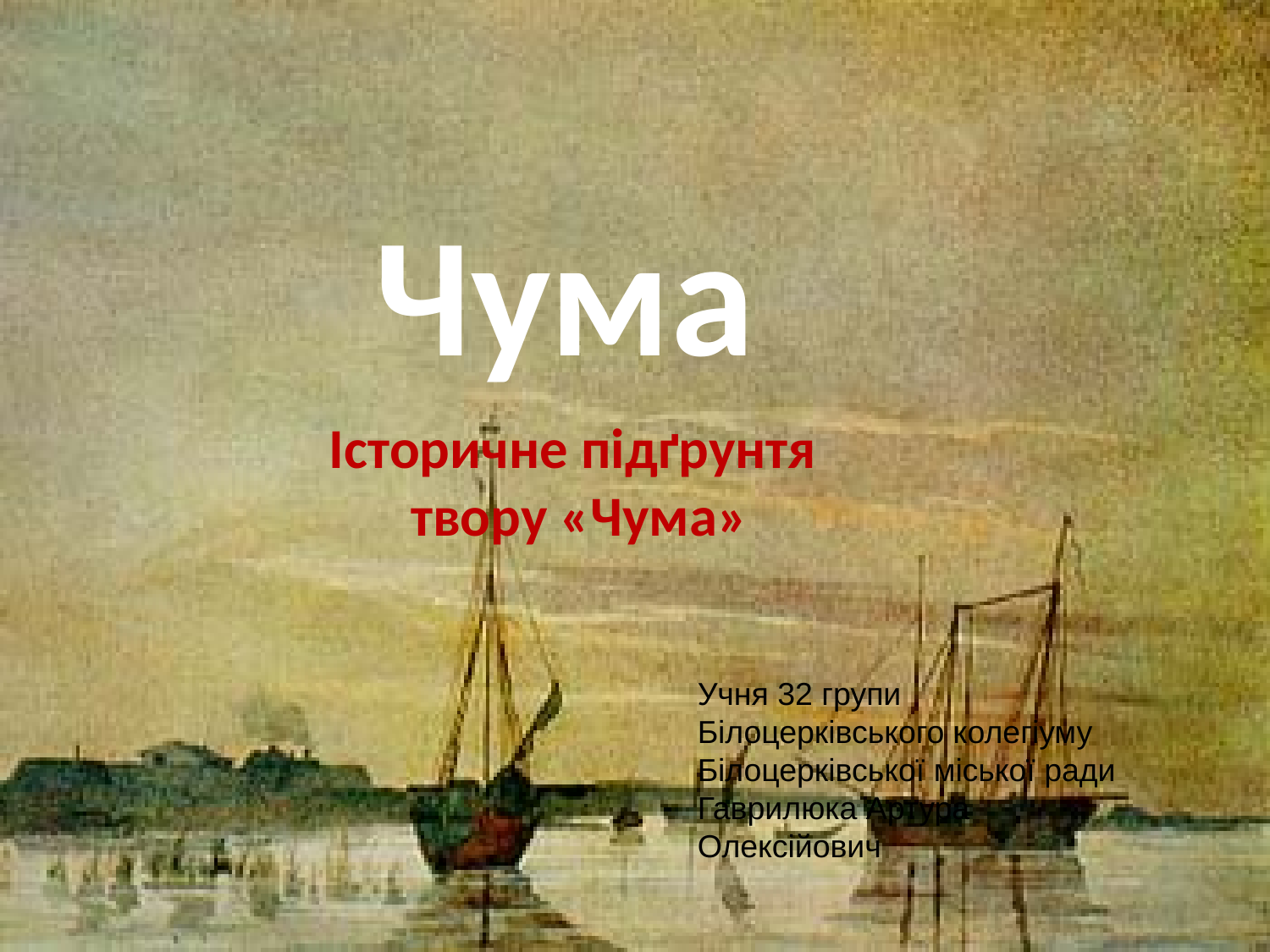

Чума
Історичне підґрунтя
твору «Чума»
Учня 32 групи
Білоцерківського колегіуму Білоцерківської міської ради
Гаврилюка Артура Олексійович